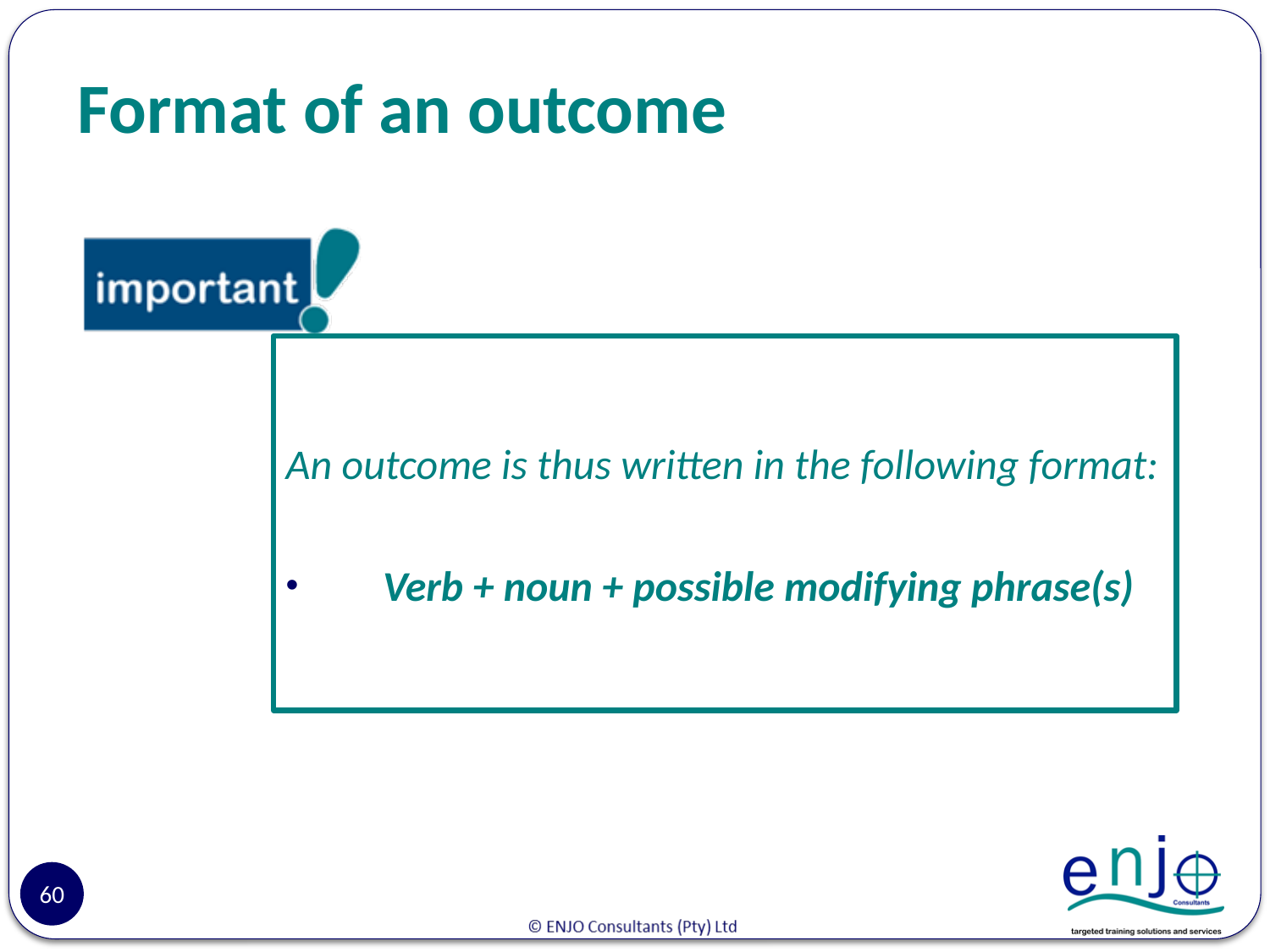

# Format of an outcome
An outcome is thus written in the following format:

     Verb + noun + possible modifying phrase(s)
60